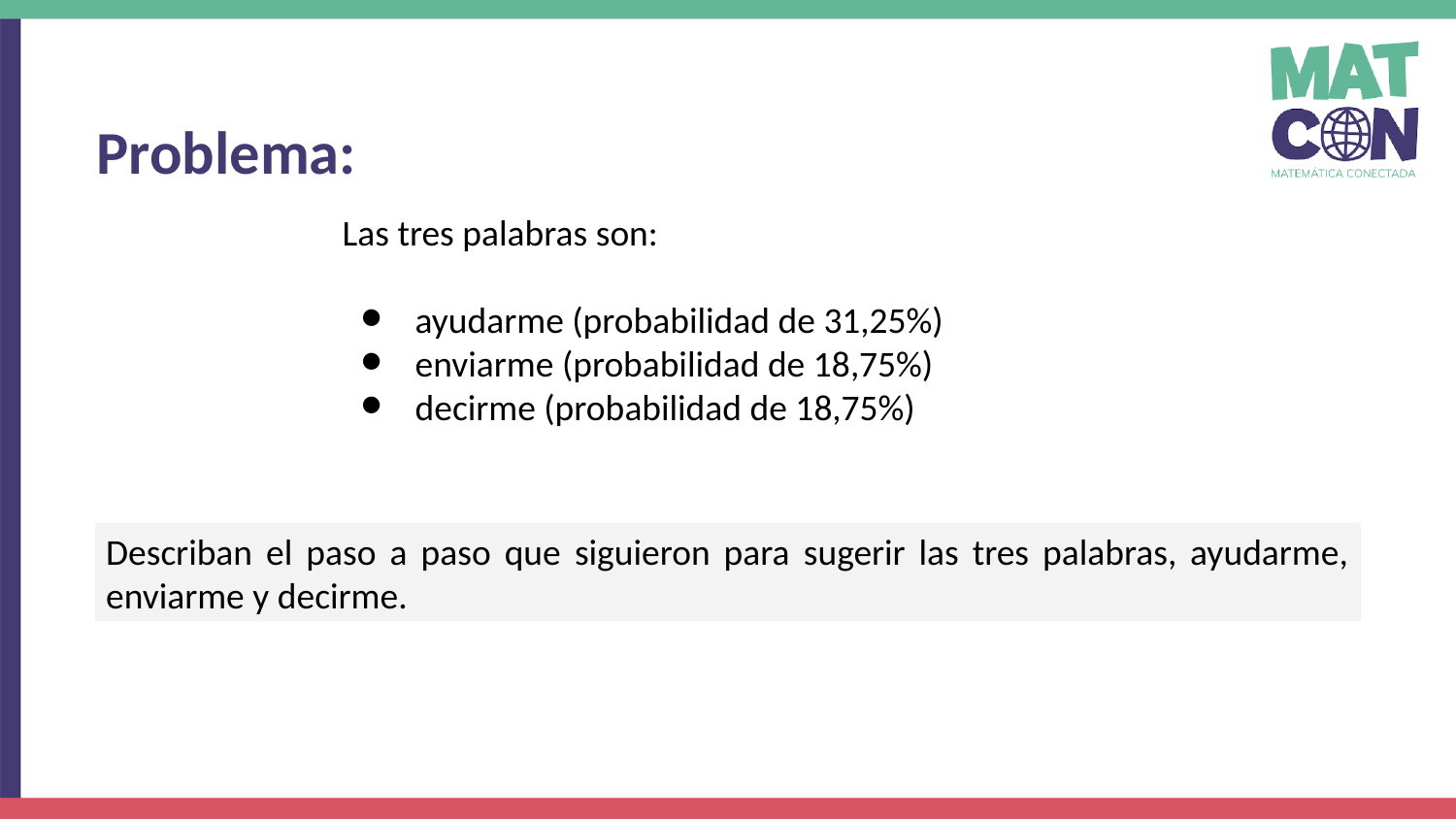

Problema:
Las tres palabras son:

ayudarme (probabilidad de 31,25%)
enviarme (probabilidad de 18,75%)
decirme (probabilidad de 18,75%)
Describan el paso a paso que siguieron para sugerir las tres palabras, ayudarme, enviarme y decirme.